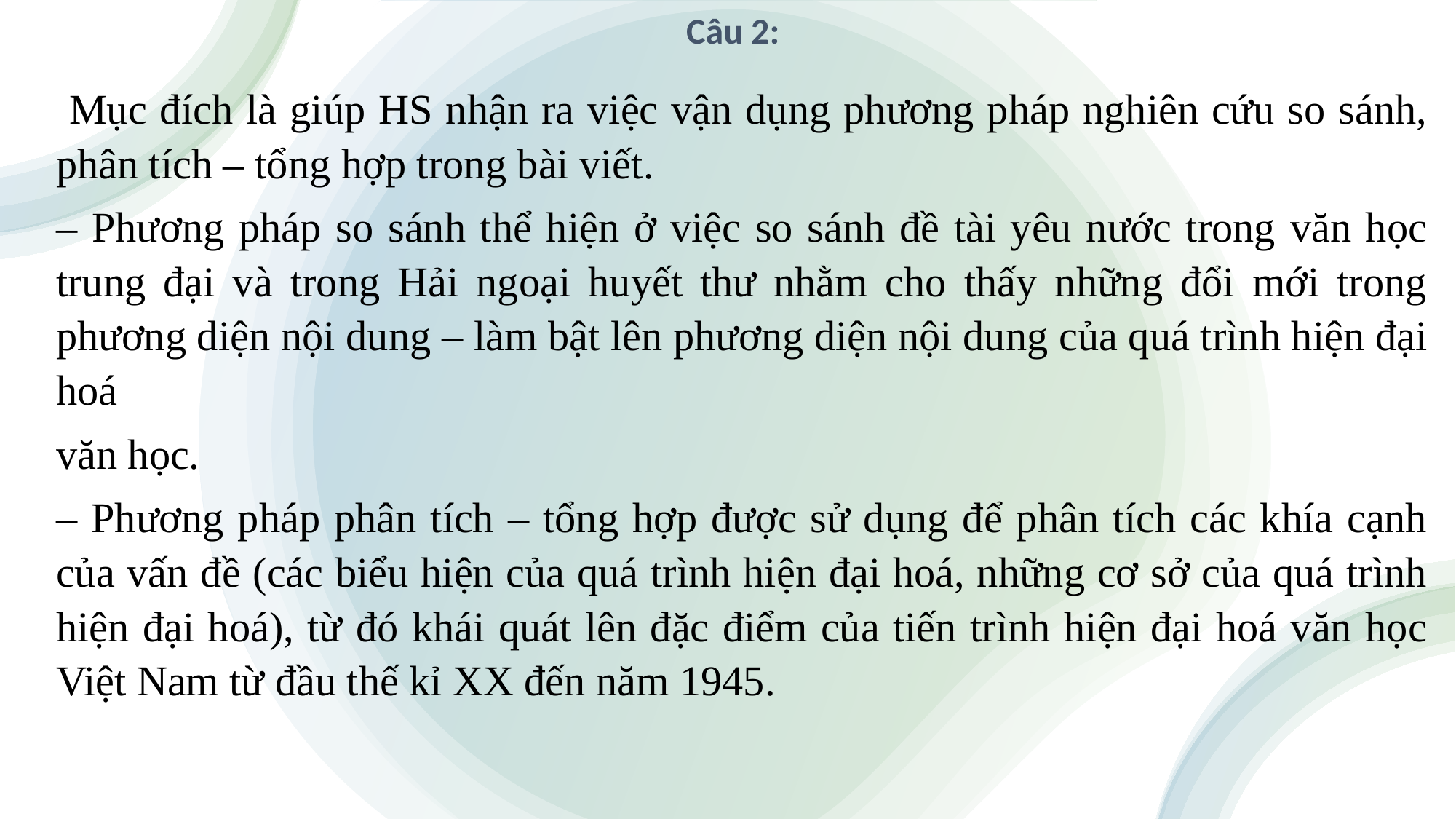

Câu 2:
 Mục đích là giúp HS nhận ra việc vận dụng phương pháp nghiên cứu so sánh, phân tích – tổng hợp trong bài viết.
– Phương pháp so sánh thể hiện ở việc so sánh đề tài yêu nước trong văn học trung đại và trong Hải ngoại huyết thư nhằm cho thấy những đổi mới trong phương diện nội dung – làm bật lên phương diện nội dung của quá trình hiện đại hoá
văn học.
– Phương pháp phân tích – tổng hợp được sử dụng để phân tích các khía cạnh của vấn đề (các biểu hiện của quá trình hiện đại hoá, những cơ sở của quá trình hiện đại hoá), từ đó khái quát lên đặc điểm của tiến trình hiện đại hoá văn học Việt Nam từ đầu thế kỉ XX đến năm 1945.